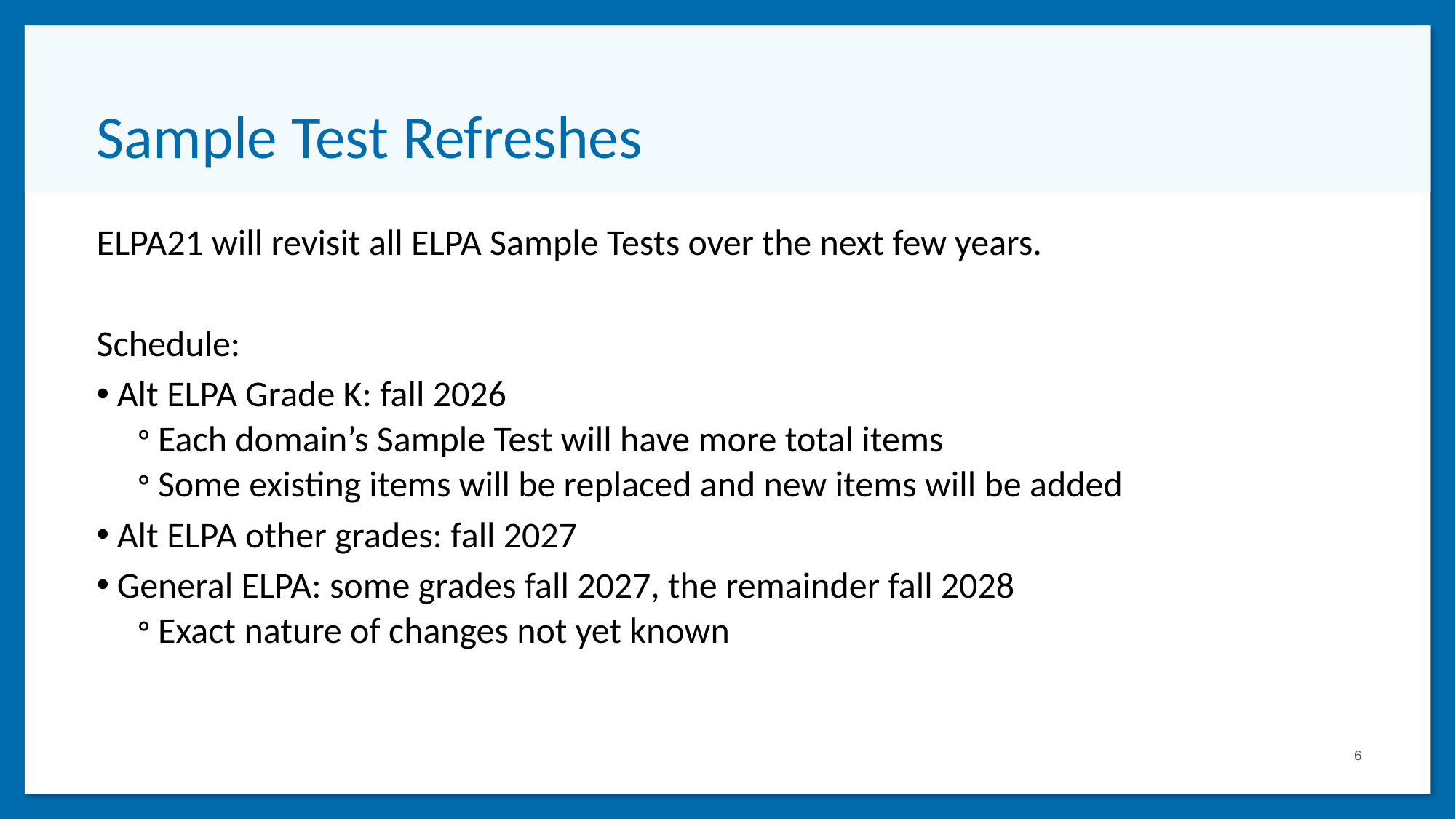

# Sample Test Refreshes
ELPA21 will revisit all ELPA Sample Tests over the next few years.

Schedule:
Alt ELPA Grade K: fall 2026
Each domain’s Sample Test will have more total items
Some existing items will be replaced and new items will be added
Alt ELPA other grades: fall 2027
General ELPA: some grades fall 2027, the remainder fall 2028
Exact nature of changes not yet known
6